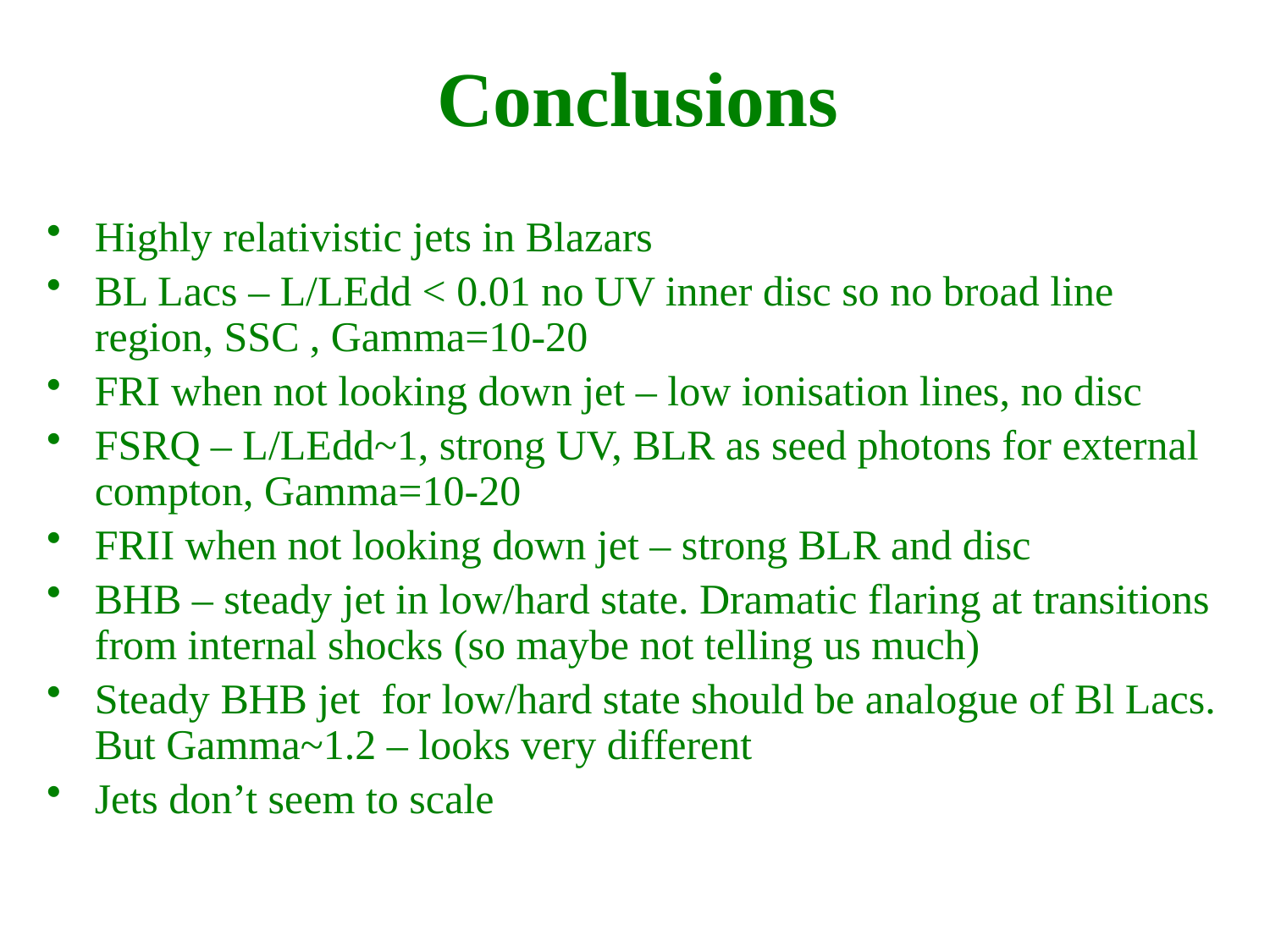

Conclusions
Highly relativistic jets in Blazars
BL Lacs – L/LEdd < 0.01 no UV inner disc so no broad line region, SSC , Gamma=10-20
FRI when not looking down jet – low ionisation lines, no disc
FSRQ – L/LEdd~1, strong UV, BLR as seed photons for external compton, Gamma=10-20
FRII when not looking down jet – strong BLR and disc
BHB – steady jet in low/hard state. Dramatic flaring at transitions from internal shocks (so maybe not telling us much)
Steady BHB jet  for low/hard state should be analogue of Bl Lacs. But Gamma~1.2 – looks very different
Jets don’t seem to scale